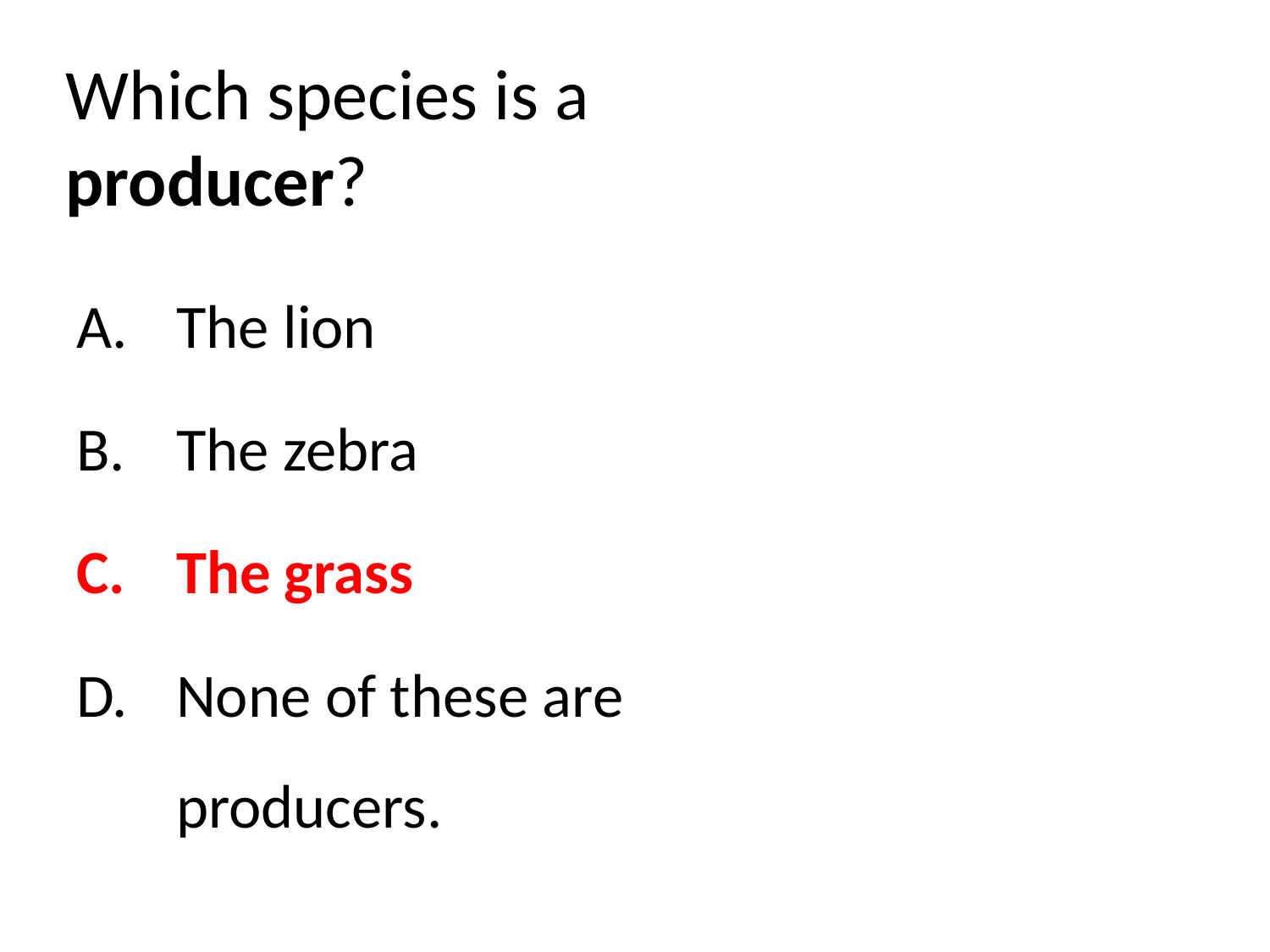

# Which species is a producer?
The lion
The zebra
The grass
None of these are producers.